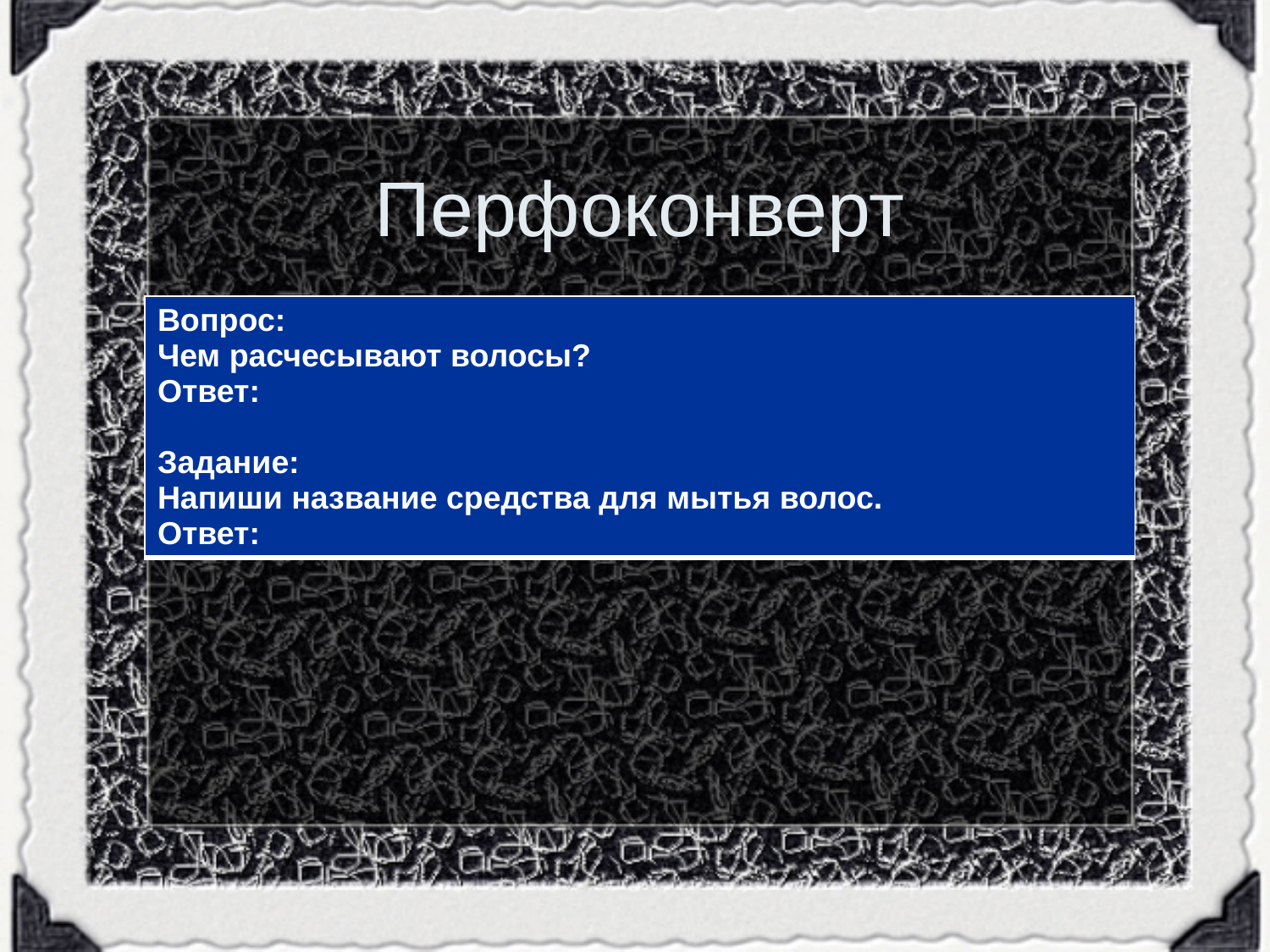

# Перфоконверт
| Вопрос: Чем расчесывают волосы? Ответ: Задание: Напиши название средства для мытья волос. Ответ: |
| --- |